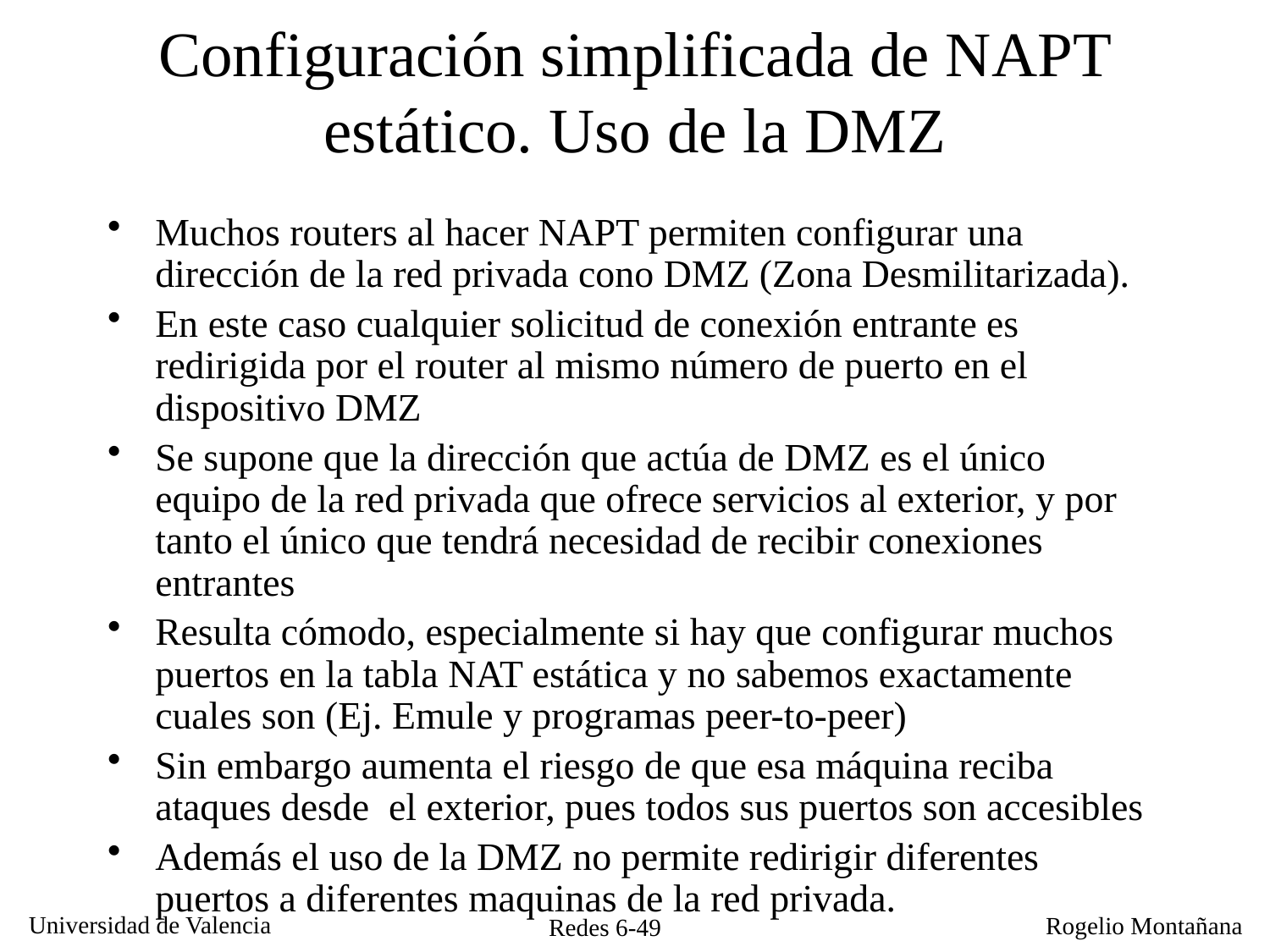

# Configuración simplificada de NAPT estático. Uso de la DMZ
Muchos routers al hacer NAPT permiten configurar una dirección de la red privada cono DMZ (Zona Desmilitarizada).
En este caso cualquier solicitud de conexión entrante es redirigida por el router al mismo número de puerto en el dispositivo DMZ
Se supone que la dirección que actúa de DMZ es el único equipo de la red privada que ofrece servicios al exterior, y por tanto el único que tendrá necesidad de recibir conexiones entrantes
Resulta cómodo, especialmente si hay que configurar muchos puertos en la tabla NAT estática y no sabemos exactamente cuales son (Ej. Emule y programas peer-to-peer)
Sin embargo aumenta el riesgo de que esa máquina reciba ataques desde  el exterior, pues todos sus puertos son accesibles
Además el uso de la DMZ no permite redirigir diferentes puertos a diferentes maquinas de la red privada.